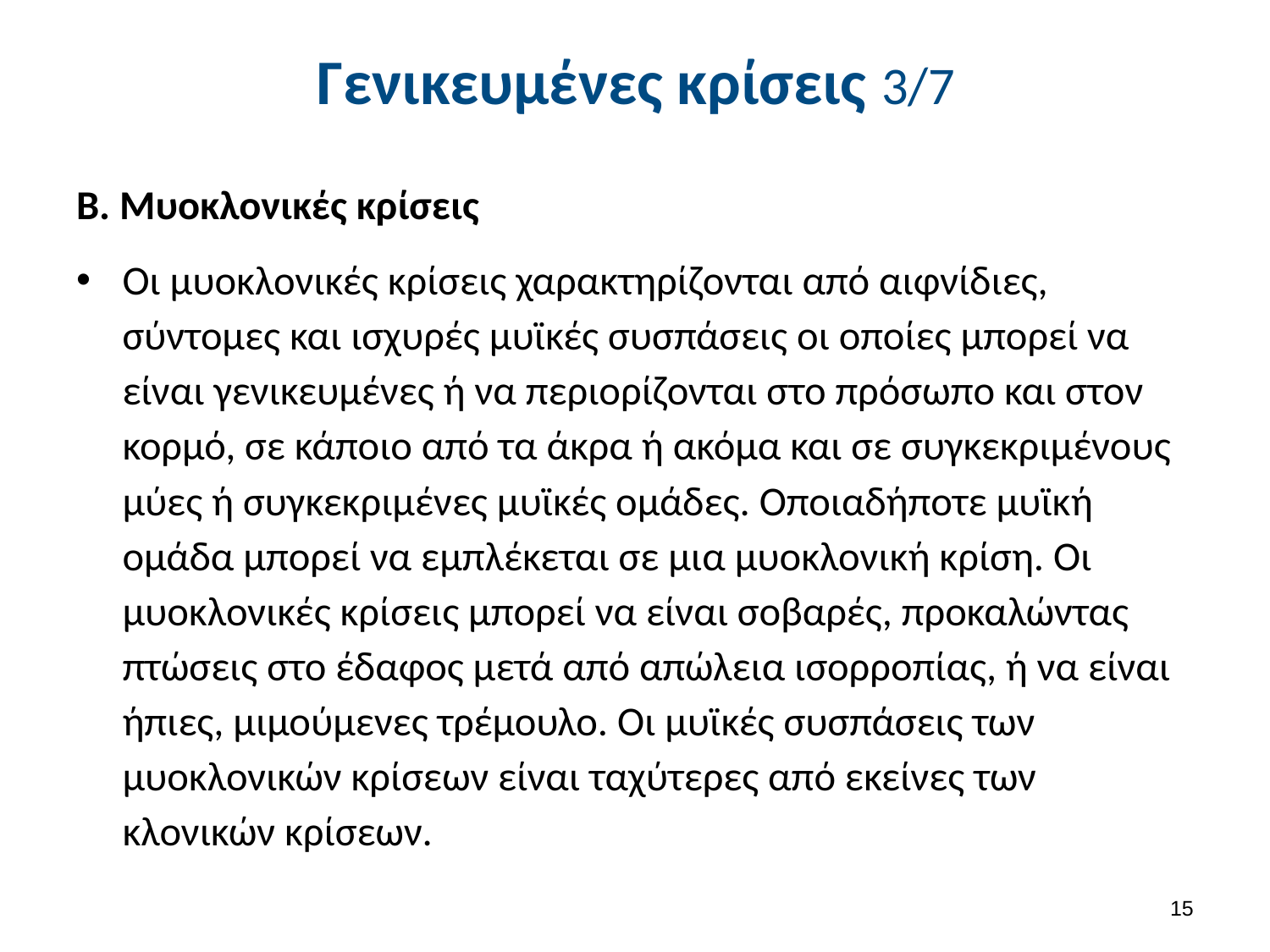

# Γενικευμένες κρίσεις 3/7
Β. Μυοκλονικές κρίσεις
Οι μυοκλονικές κρίσεις χαρακτηρίζονται από αιφνίδιες, σύντομες και ισχυρές μυϊκές συσπάσεις οι οποίες μπορεί να είναι γενικευμένες ή να περιορίζονται στο πρόσωπο και στον κορμό, σε κάποιο από τα άκρα ή ακόμα και σε συγκεκριμένους μύες ή συγκεκριμένες μυϊκές ομάδες. Οποιαδήποτε μυϊκή ομάδα μπορεί να εμπλέκεται σε μια μυοκλονική κρίση. Οι μυοκλονικές κρίσεις μπορεί να είναι σοβαρές, προκαλώντας πτώσεις στο έδαφος μετά από απώλεια ισορροπίας, ή να είναι ήπιες, μιμούμενες τρέμουλο. Οι μυϊκές συσπάσεις των μυοκλονικών κρίσεων είναι ταχύτερες από εκείνες των κλονικών κρίσεων.
15